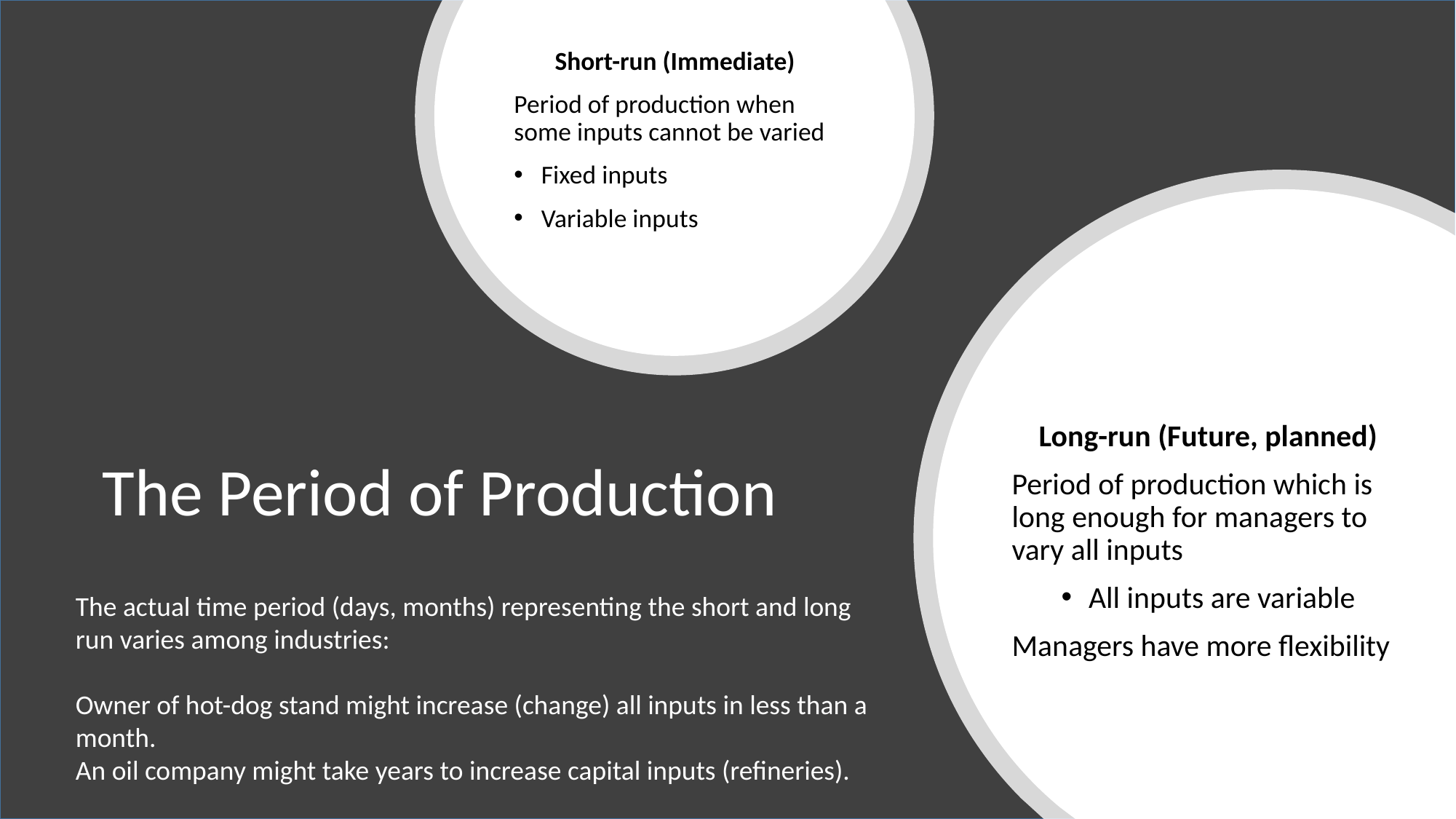

Short-run (Immediate)
Period of production when some inputs cannot be varied
Fixed inputs
Variable inputs

# The Period of Production
Long-run (Future, planned)
Period of production which is long enough for managers to vary all inputs
All inputs are variable
Managers have more flexibility
The actual time period (days, months) representing the short and long run varies among industries:

Owner of hot-dog stand might increase (change) all inputs in less than a month.
An oil company might take years to increase capital inputs (refineries).